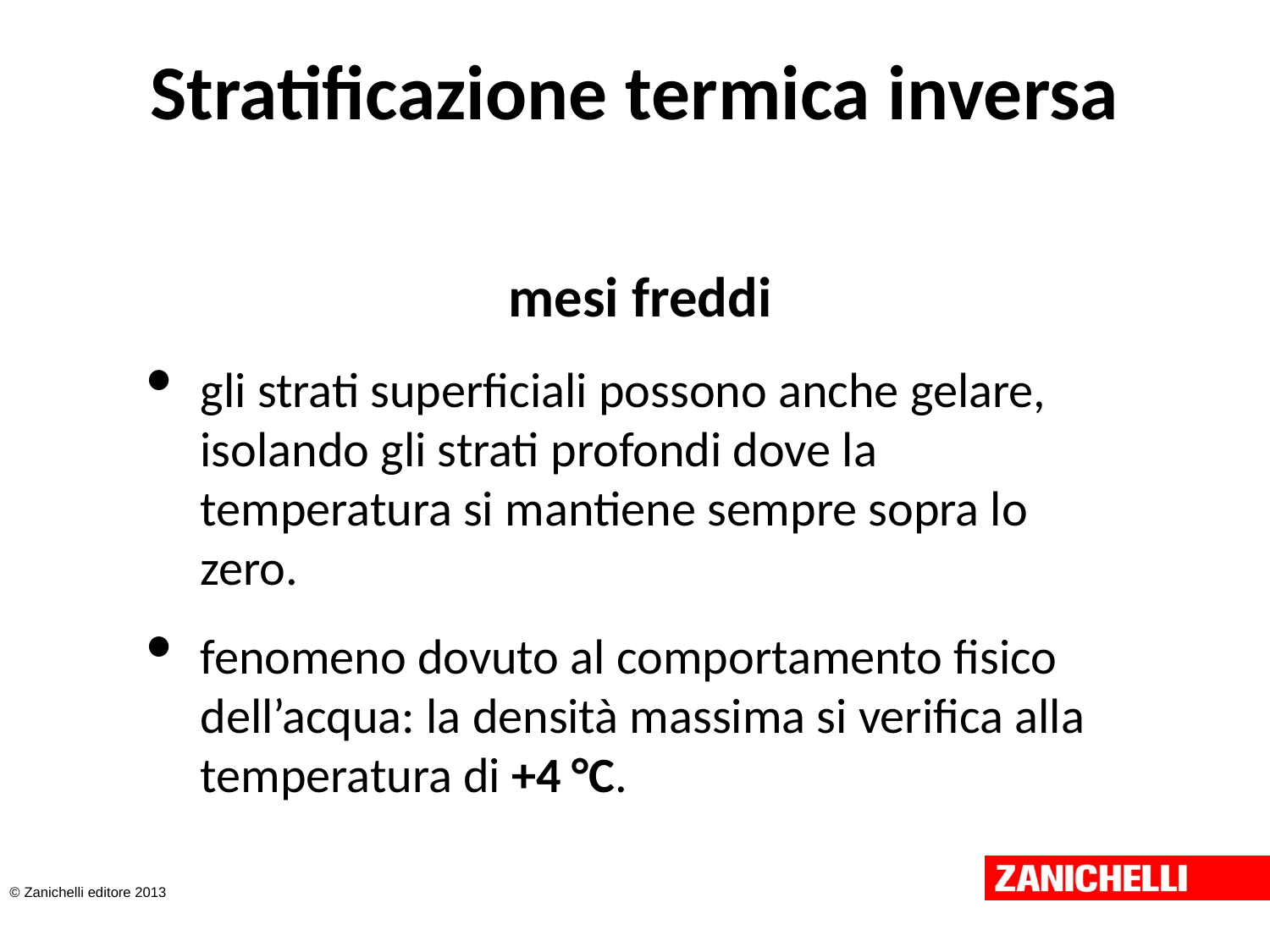

# Stratificazione termica inversa
mesi freddi
gli strati superficiali possono anche gelare, isolando gli strati profondi dove la temperatura si mantiene sempre sopra lo zero.
fenomeno dovuto al comportamento fisico dell’acqua: la densità massima si verifica alla temperatura di +4 °C.